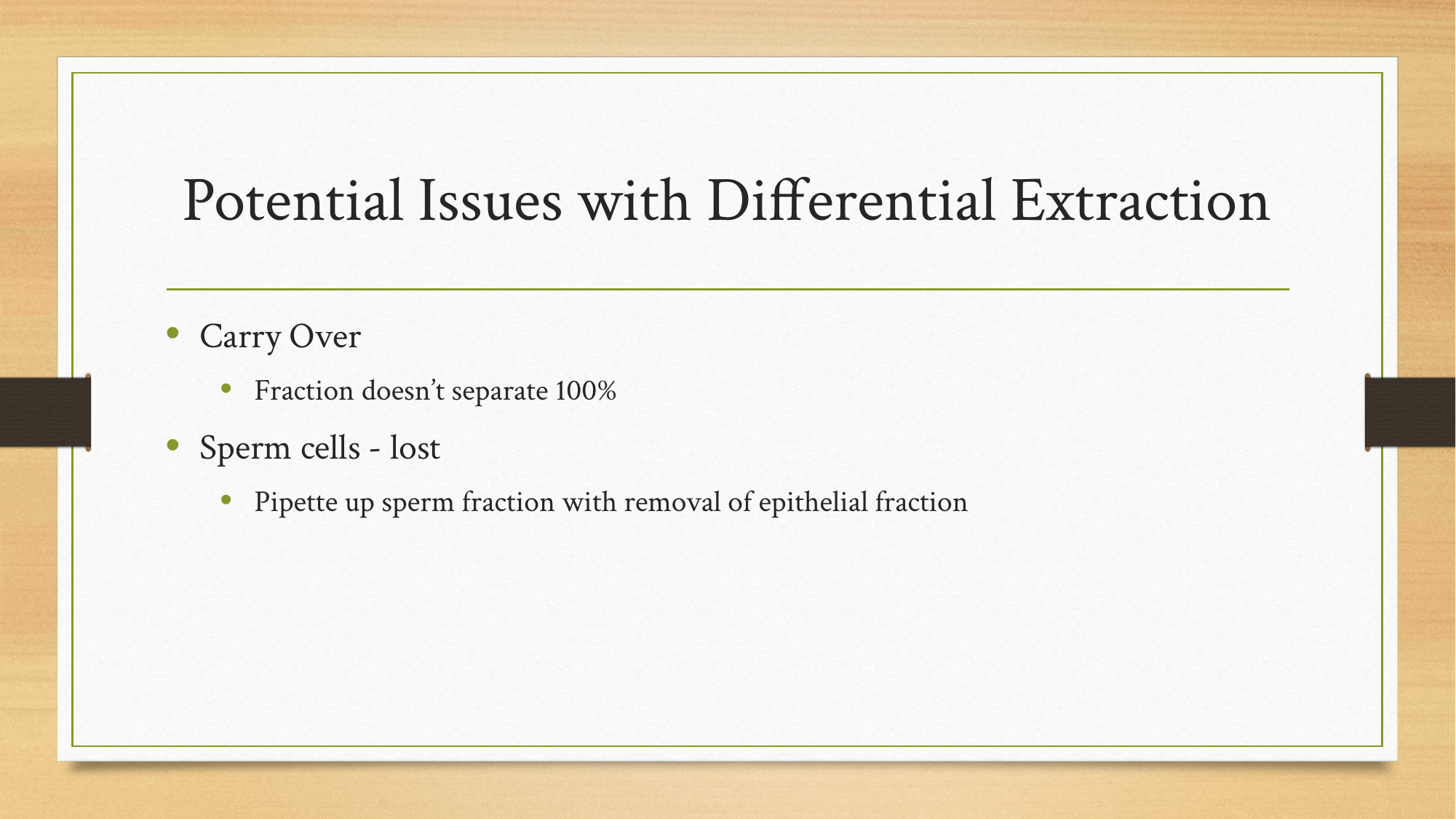

# Potential Issues with Differential Extraction
Carry Over
Fraction doesn’t separate 100%
Sperm cells - lost
Pipette up sperm fraction with removal of epithelial fraction